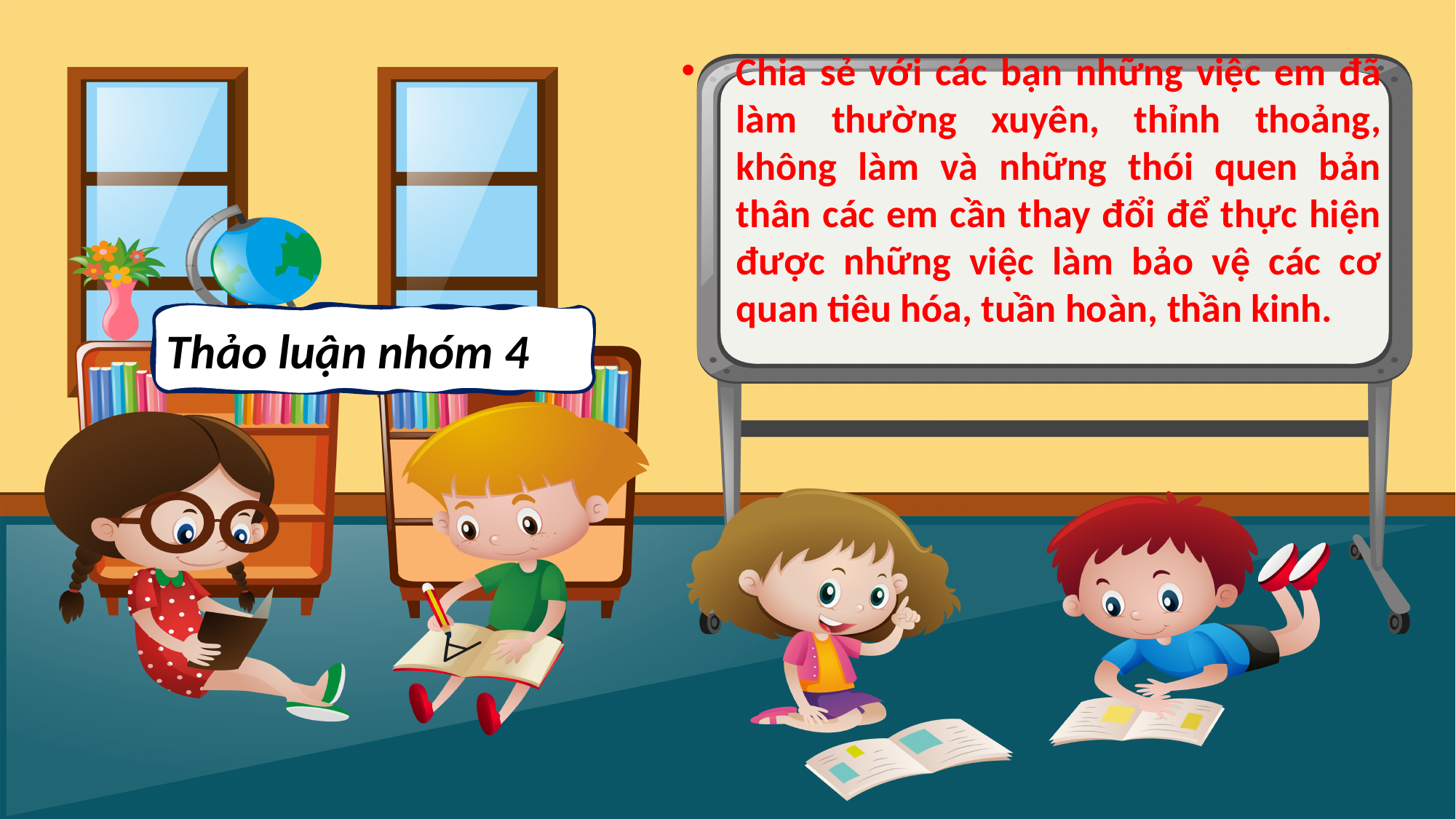

Chia sẻ với các bạn những việc em đã làm thường xuyên, thỉnh thoảng, không làm và những thói quen bản thân các em cần thay đổi để thực hiện được những việc làm bảo vệ các cơ quan tiêu hóa, tuần hoàn, thần kinh.
Thảo luận nhóm 4